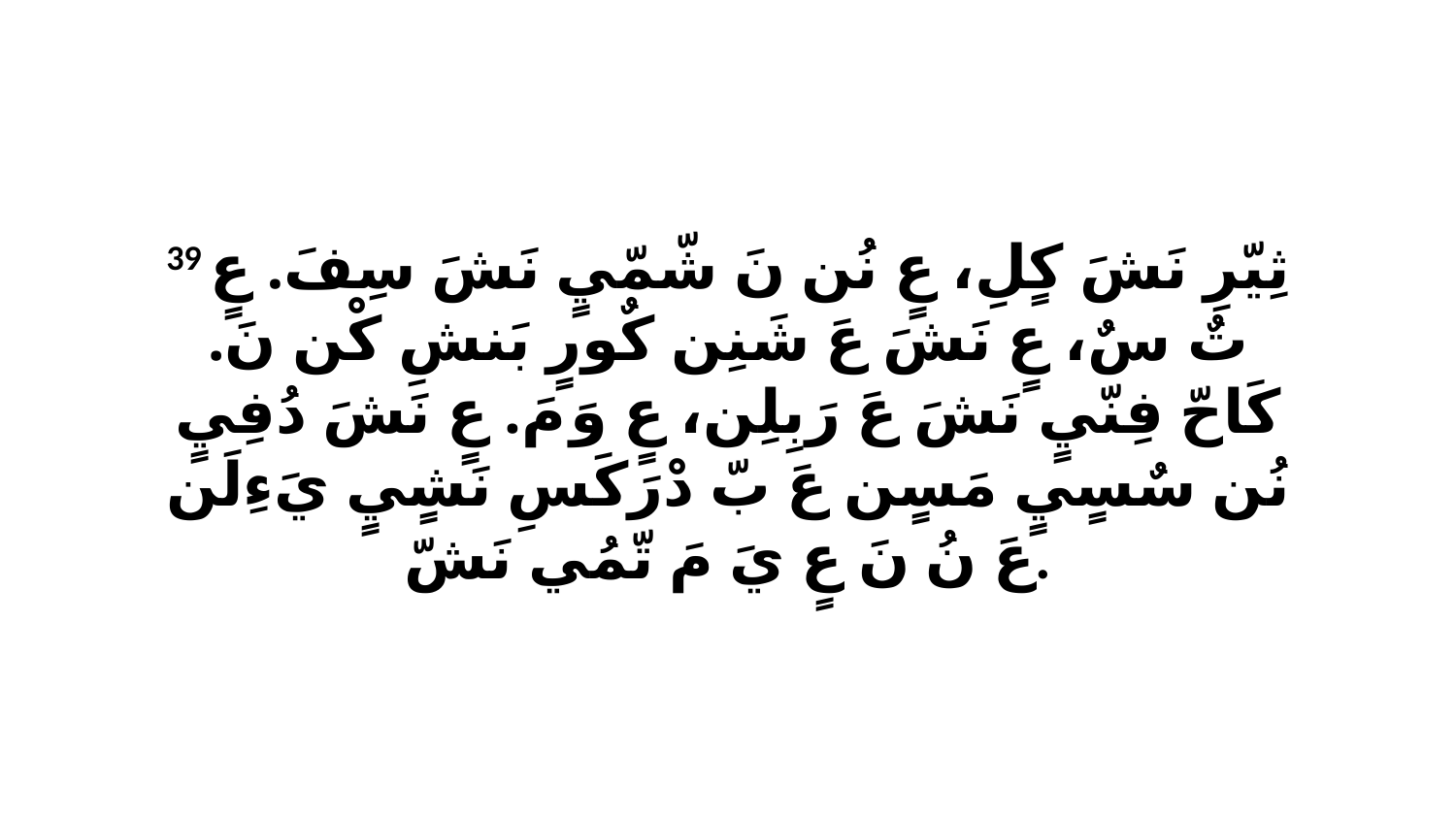

39 ثِيّرِ نَشَ كٍلِ، عٍ نُن نَ شّمّيٍ نَشَ سِفَ. عٍ تٌ سٌ، عٍ نَشَ عَ شَنِن كٌورٍ بَنشِ كْن نَ. كَاحّ فِنّيٍ نَشَ عَ رَبِلِن، عٍ وَ مَ. عٍ نَشَ دُفِيٍ نُن سٌسٍيٍ مَسٍن عَ بّ دْرَكَسِ نَشٍيٍ يَءِلَن عَ نُ نَ عٍ يَ مَ تّمُي نَشّ.